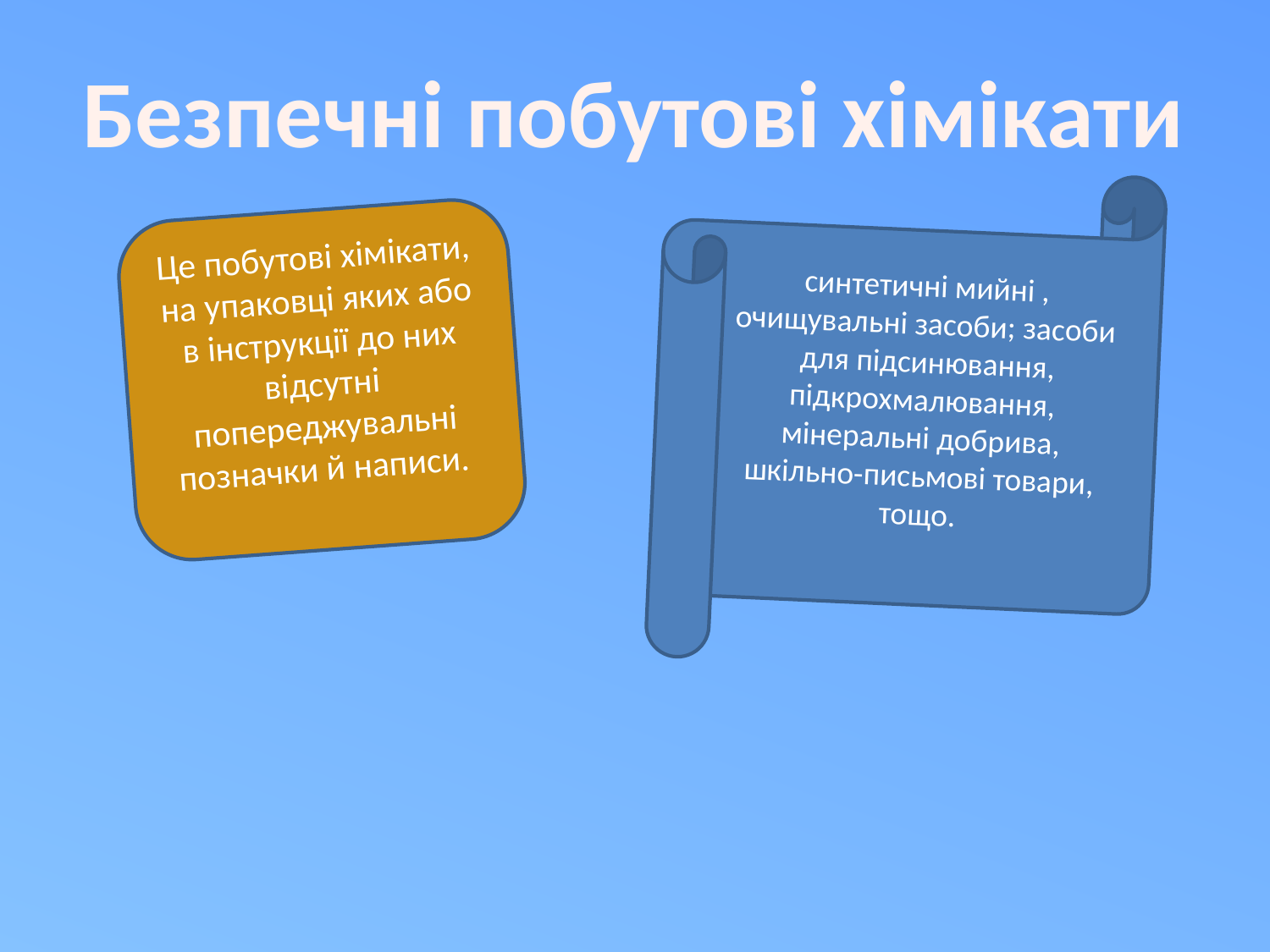

Безпечні побутові хімікати
синтетичні мийні , очищувальні засоби; засоби  для підсинювання, підкрохмалювання, мінеральні добрива, шкільно-письмові товари, тощо.

Це побутові хімікати, на упаковці яких або в інструкції до них відсутні попереджувальні позначки й написи.